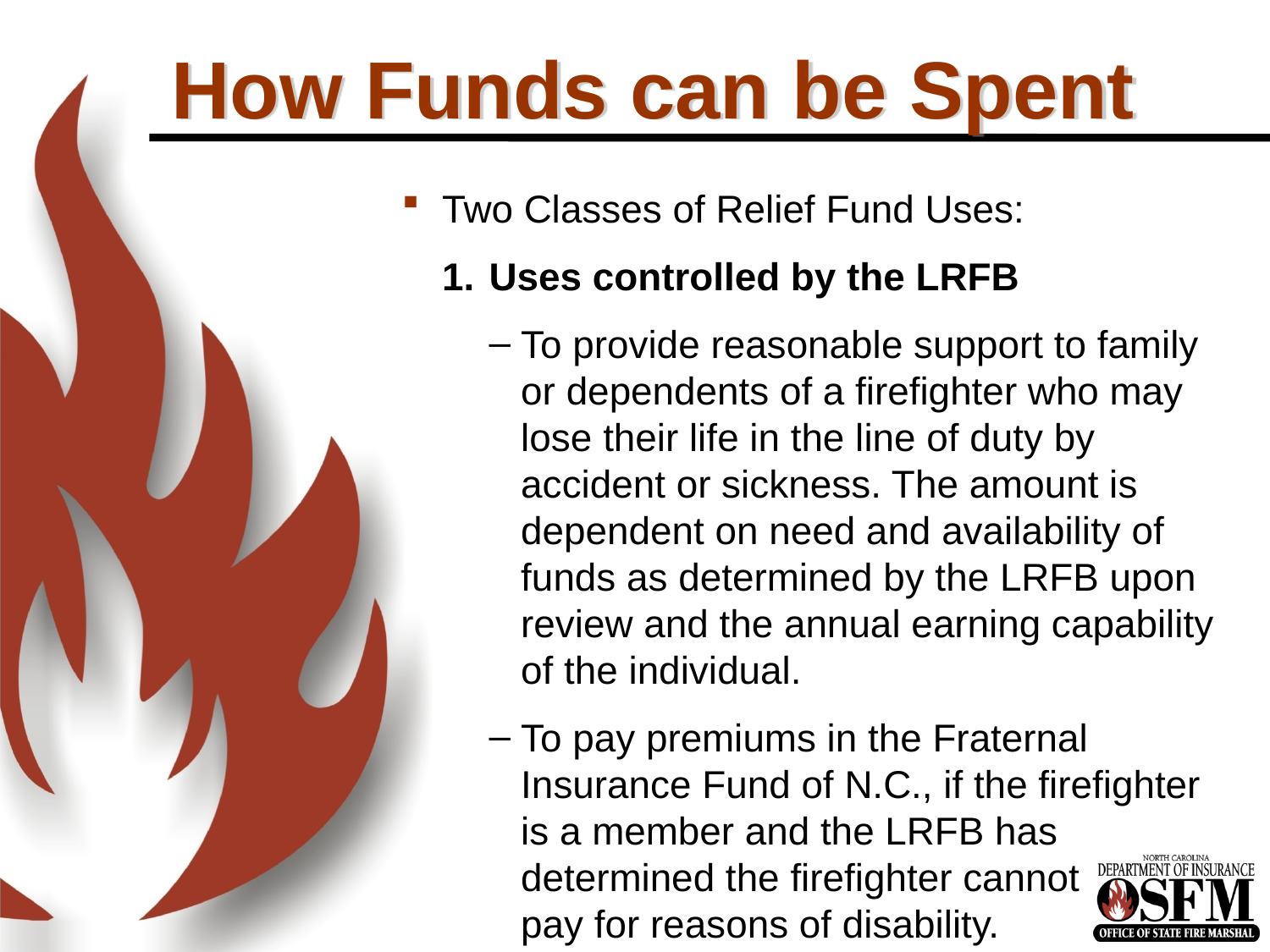

# How Funds can be Spent
Two Classes of Relief Fund Uses:

Uses controlled by the LRFB

To provide reasonable support to family or dependents of a firefighter who may lose their life in the line of duty by accident or sickness. The amount is dependent on need and availability of funds as determined by the LRFB upon review and the annual earning capability of the individual.

To pay premiums in the Fraternal Insurance Fund of N.C., if the firefighter is a member and the LRFB has determined the firefighter cannot        pay for reasons of disability.